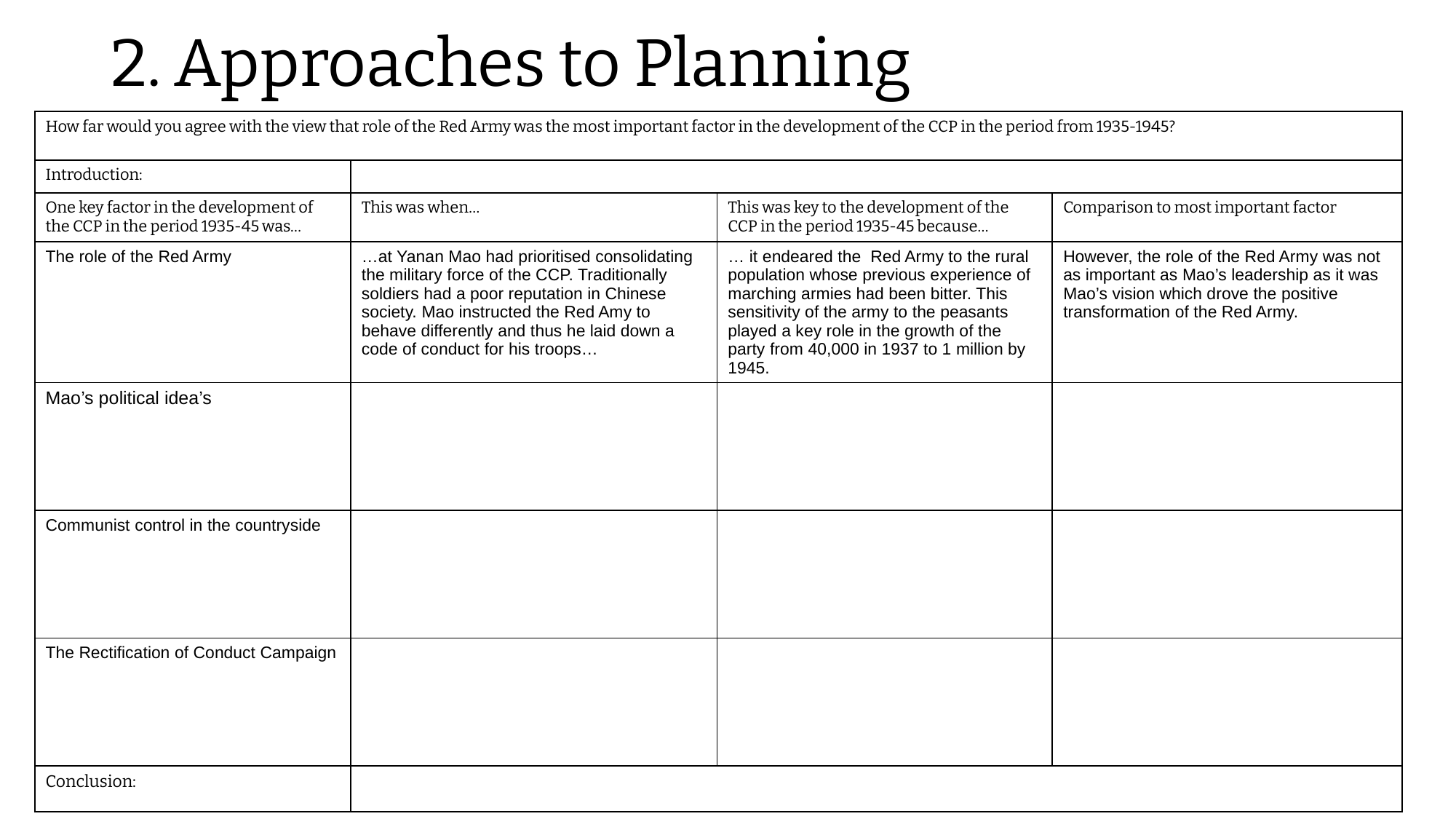

# 2. Approaches to Planning
| How far would you agree with the view that role of the Red Army was the most important factor in the development of the CCP in the period from 1935-1945? |  |  |  |
| --- | --- | --- | --- |
| Introduction: |  |  |  |
| One key factor in the development of the CCP in the period 1935-45 was… | This was when… | This was key to the development of the CCP in the period 1935-45 because… | Comparison to most important factor |
| The role of the Red Army | …at Yanan Mao had prioritised consolidating the military force of the CCP. Traditionally soldiers had a poor reputation in Chinese society. Mao instructed the Red Amy to behave differently and thus he laid down a code of conduct for his troops… | … it endeared the Red Army to the rural population whose previous experience of marching armies had been bitter. This sensitivity of the army to the peasants played a key role in the growth of the party from 40,000 in 1937 to 1 million by 1945. | However, the role of the Red Army was not as important as Mao’s leadership as it was Mao’s vision which drove the positive transformation of the Red Army. |
| Mao’s political idea’s |  |  |  |
| Communist control in the countryside |  |  |  |
| The Rectification of Conduct Campaign |  |  |  |
| Conclusion: |  |  |  |
Conclusion: Explain important factor and why. Explain the interrelationship between factors. Make sure you provide a concise answer to the question here.